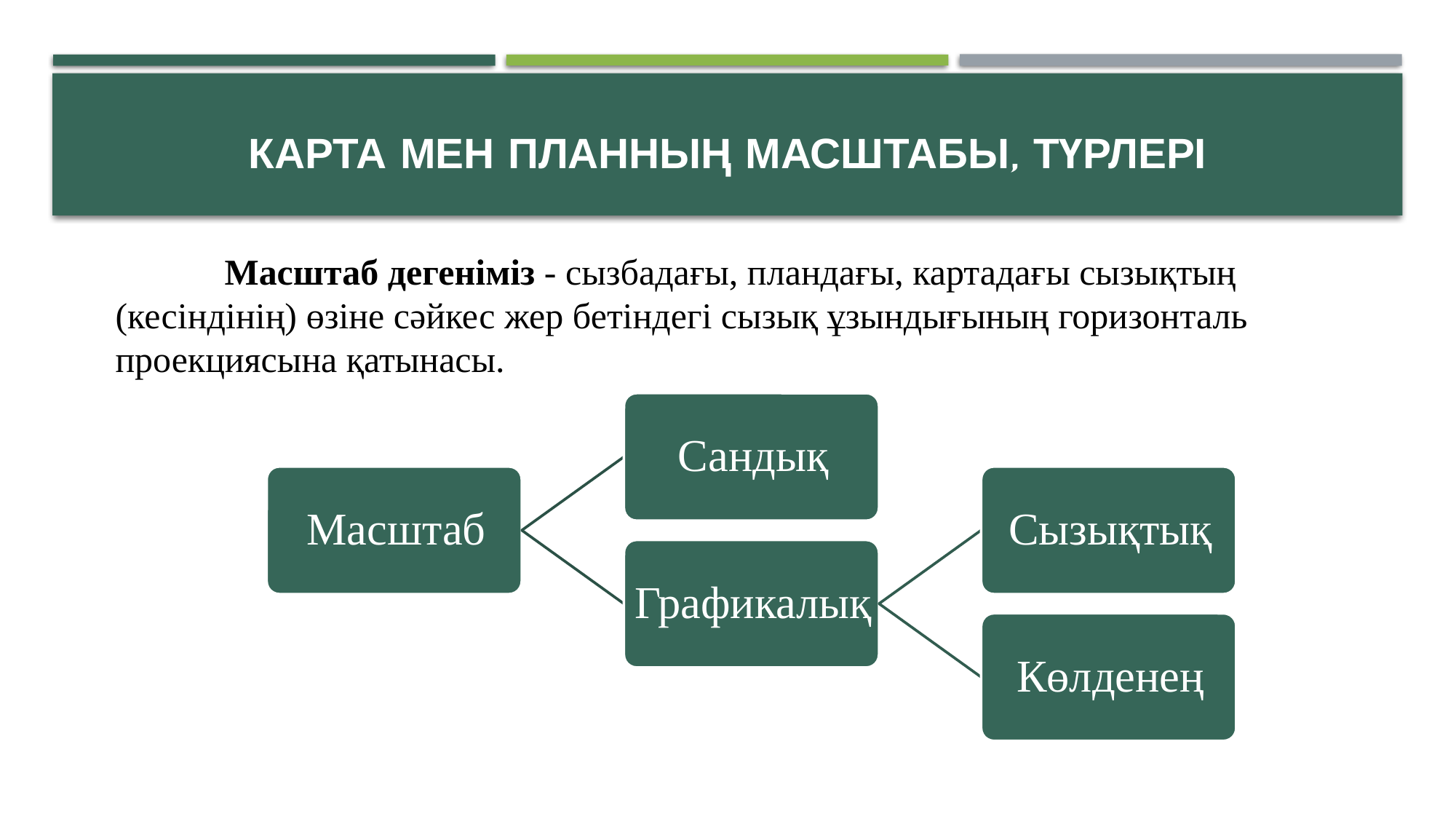

# Карта мен планның масштабы, түрлері
	Масштаб дегеніміз - сызбадағы, пландағы, картадағы сызықтың (кесіндінің) өзіне сәйкес жер бетіндегі сызық ұзындығының горизонталь проекциясына қатынасы.
Масштаб

Сандық

Графикалық

Сызықтық

Көлденең